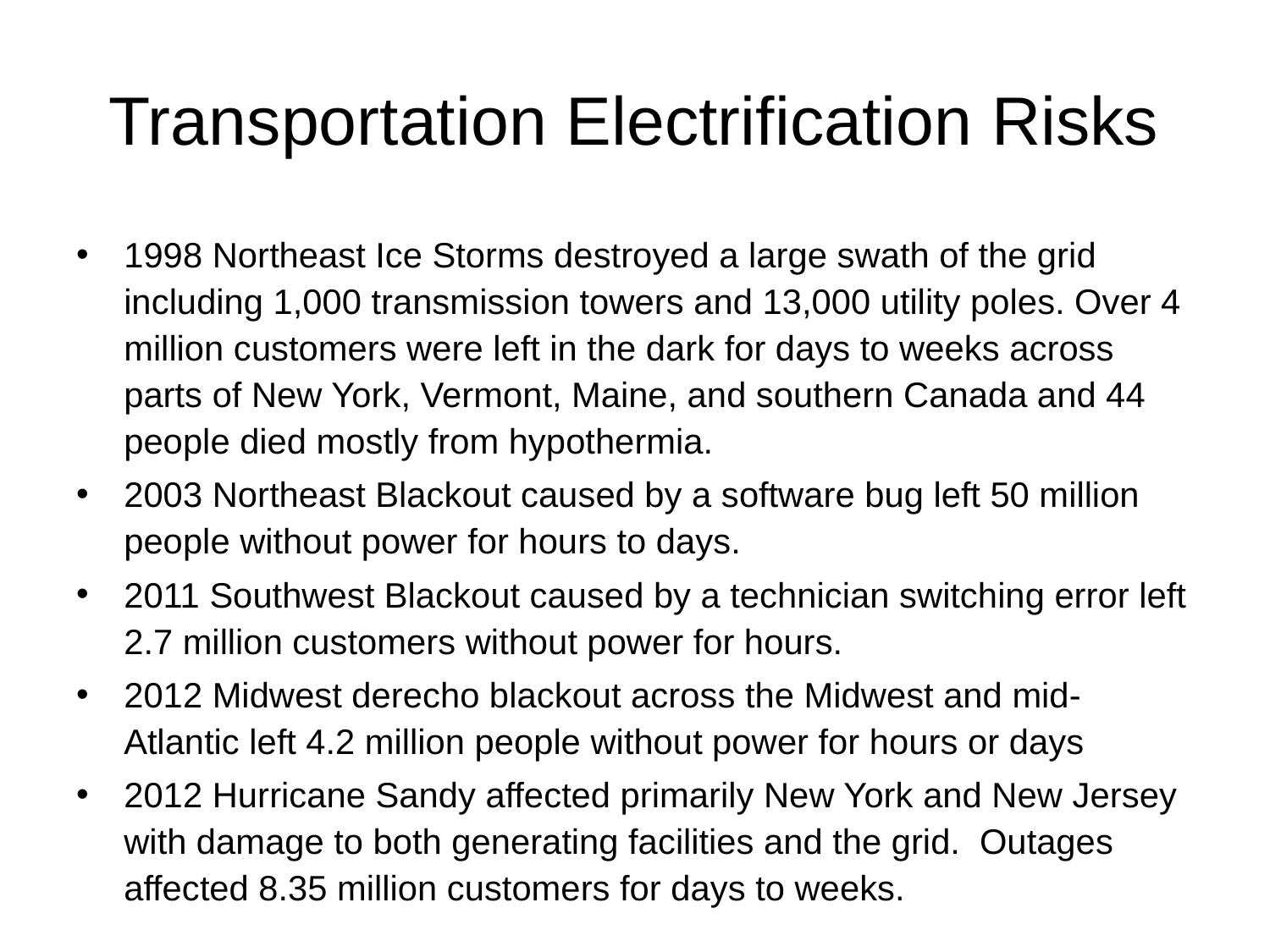

# Transportation Electrification Risks
1998 Northeast Ice Storms destroyed a large swath of the grid including 1,000 transmission towers and 13,000 utility poles. Over 4 million customers were left in the dark for days to weeks across parts of New York, Vermont, Maine, and southern Canada and 44 people died mostly from hypothermia.
2003 Northeast Blackout caused by a software bug left 50 million people without power for hours to days.
2011 Southwest Blackout caused by a technician switching error left 2.7 million customers without power for hours.
2012 Midwest derecho blackout across the Midwest and mid-Atlantic left 4.2 million people without power for hours or days
2012 Hurricane Sandy affected primarily New York and New Jersey with damage to both generating facilities and the grid.  Outages affected 8.35 million customers for days to weeks.